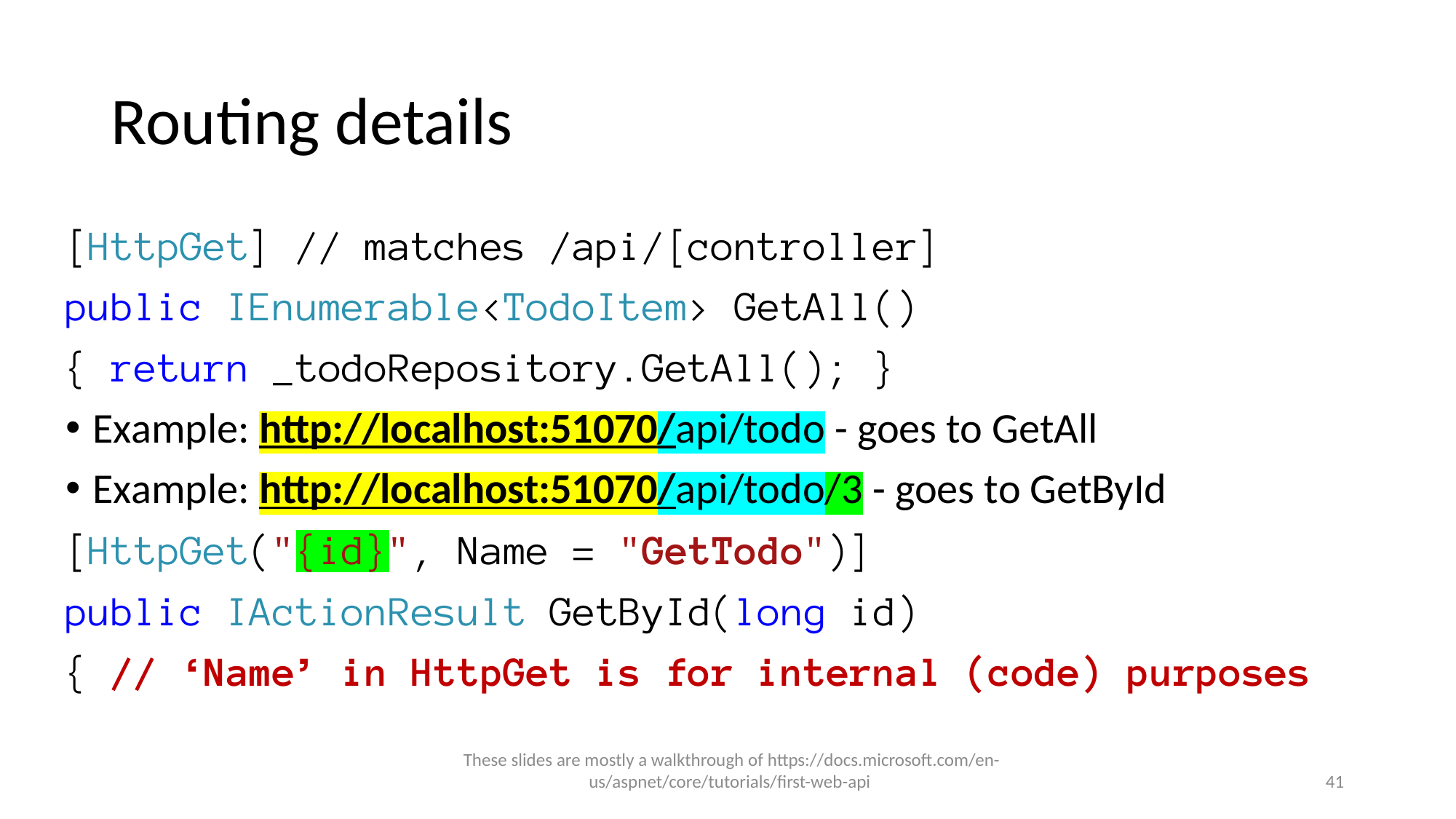

# Routing details
[HttpGet] // matches /api/[controller]
public IEnumerable<TodoItem> GetAll()
{ return _todoRepository.GetAll(); }
Example: http://localhost:51070/api/todo - goes to GetAll
Example: http://localhost:51070/api/todo/3 - goes to GetById
[HttpGet("{id}", Name = "GetTodo")]
public IActionResult GetById(long id)
{ // ‘Name’ in HttpGet is for internal (code) purposes

These slides are mostly a walkthrough of https://docs.microsoft.com/en-us/aspnet/core/tutorials/first-web-api

41